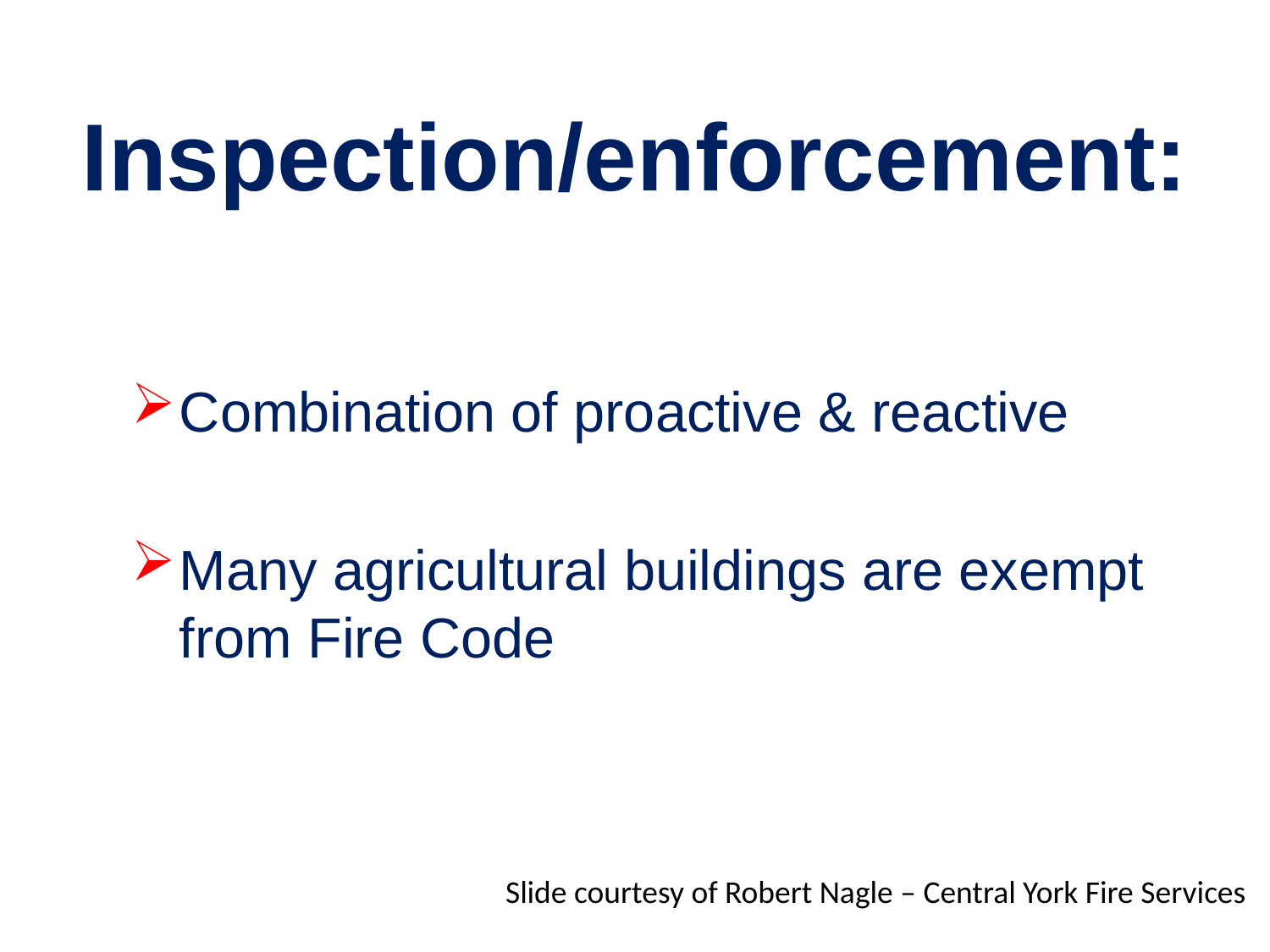

Inspection/enforcement:

Combination of proactive & reactive

Many agricultural buildings are exempt from Fire Code

Slide courtesy of Robert Nagle – Central York Fire Services